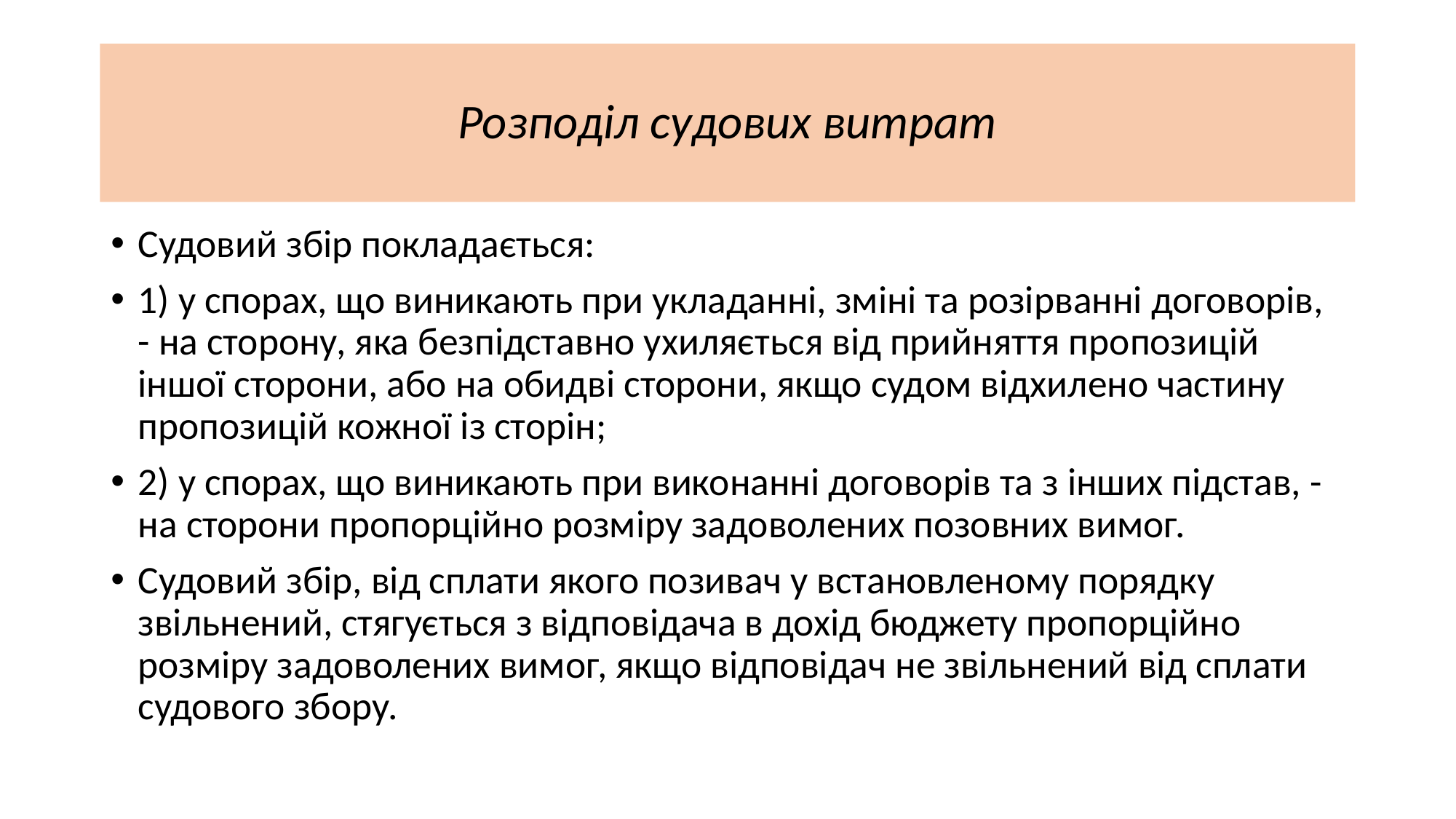

# Розподіл судових витрат
Судовий збір покладається:
1) у спорах, що виникають при укладанні, зміні та розірванні договорів, - на сторону, яка безпідставно ухиляється від прийняття пропозицій іншої сторони, або на обидві сторони, якщо судом відхилено частину пропозицій кожної із сторін;
2) у спорах, що виникають при виконанні договорів та з інших підстав, - на сторони пропорційно розміру задоволених позовних вимог.
Судовий збір, від сплати якого позивач у встановленому порядку звільнений, стягується з відповідача в дохід бюджету пропорційно розміру задоволених вимог, якщо відповідач не звільнений від сплати судового збору.